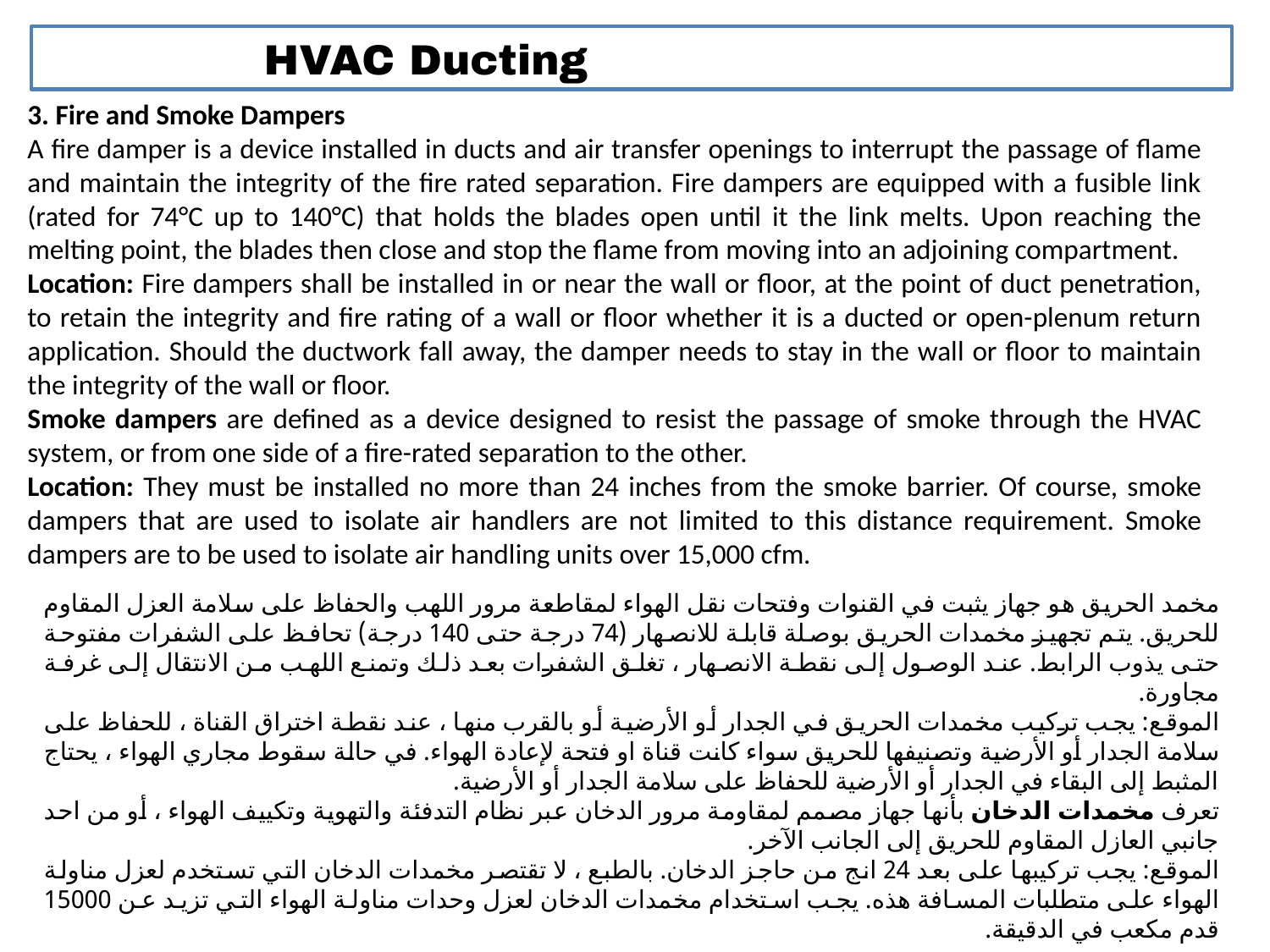

HVAC Ducting
3. Fire and Smoke Dampers
A fire damper is a device installed in ducts and air transfer openings to interrupt the passage of flame and maintain the integrity of the fire rated separation. Fire dampers are equipped with a fusible link (rated for 74°C up to 140°C) that holds the blades open until it the link melts. Upon reaching the melting point, the blades then close and stop the flame from moving into an adjoining compartment.
Location: Fire dampers shall be installed in or near the wall or floor, at the point of duct penetration, to retain the integrity and fire rating of a wall or floor whether it is a ducted or open-plenum return application. Should the ductwork fall away, the damper needs to stay in the wall or floor to maintain the integrity of the wall or floor.
Smoke dampers are defined as a device designed to resist the passage of smoke through the HVAC system, or from one side of a fire-rated separation to the other.
Location: They must be installed no more than 24 inches from the smoke barrier. Of course, smoke dampers that are used to isolate air handlers are not limited to this distance requirement. Smoke dampers are to be used to isolate air handling units over 15,000 cfm.
مخمد الحريق هو جهاز يثبت في القنوات وفتحات نقل الهواء لمقاطعة مرور اللهب والحفاظ على سلامة العزل المقاوم للحريق. يتم تجهيز مخمدات الحريق بوصلة قابلة للانصهار (74 درجة حتى 140 درجة) تحافظ على الشفرات مفتوحة حتى يذوب الرابط. عند الوصول إلى نقطة الانصهار ، تغلق الشفرات بعد ذلك وتمنع اللهب من الانتقال إلى غرفة مجاورة.
الموقع: يجب تركيب مخمدات الحريق في الجدار أو الأرضية أو بالقرب منها ، عند نقطة اختراق القناة ، للحفاظ على سلامة الجدار أو الأرضية وتصنيفها للحريق سواء كانت قناة او فتحة لإعادة الهواء. في حالة سقوط مجاري الهواء ، يحتاج المثبط إلى البقاء في الجدار أو الأرضية للحفاظ على سلامة الجدار أو الأرضية.
تعرف مخمدات الدخان بأنها جهاز مصمم لمقاومة مرور الدخان عبر نظام التدفئة والتهوية وتكييف الهواء ، أو من احد جانبي العازل المقاوم للحريق إلى الجانب الآخر.
الموقع: يجب تركيبها على بعد 24 انج من حاجز الدخان. بالطبع ، لا تقتصر مخمدات الدخان التي تستخدم لعزل مناولة الهواء على متطلبات المسافة هذه. يجب استخدام مخمدات الدخان لعزل وحدات مناولة الهواء التي تزيد عن 15000 قدم مكعب في الدقيقة.